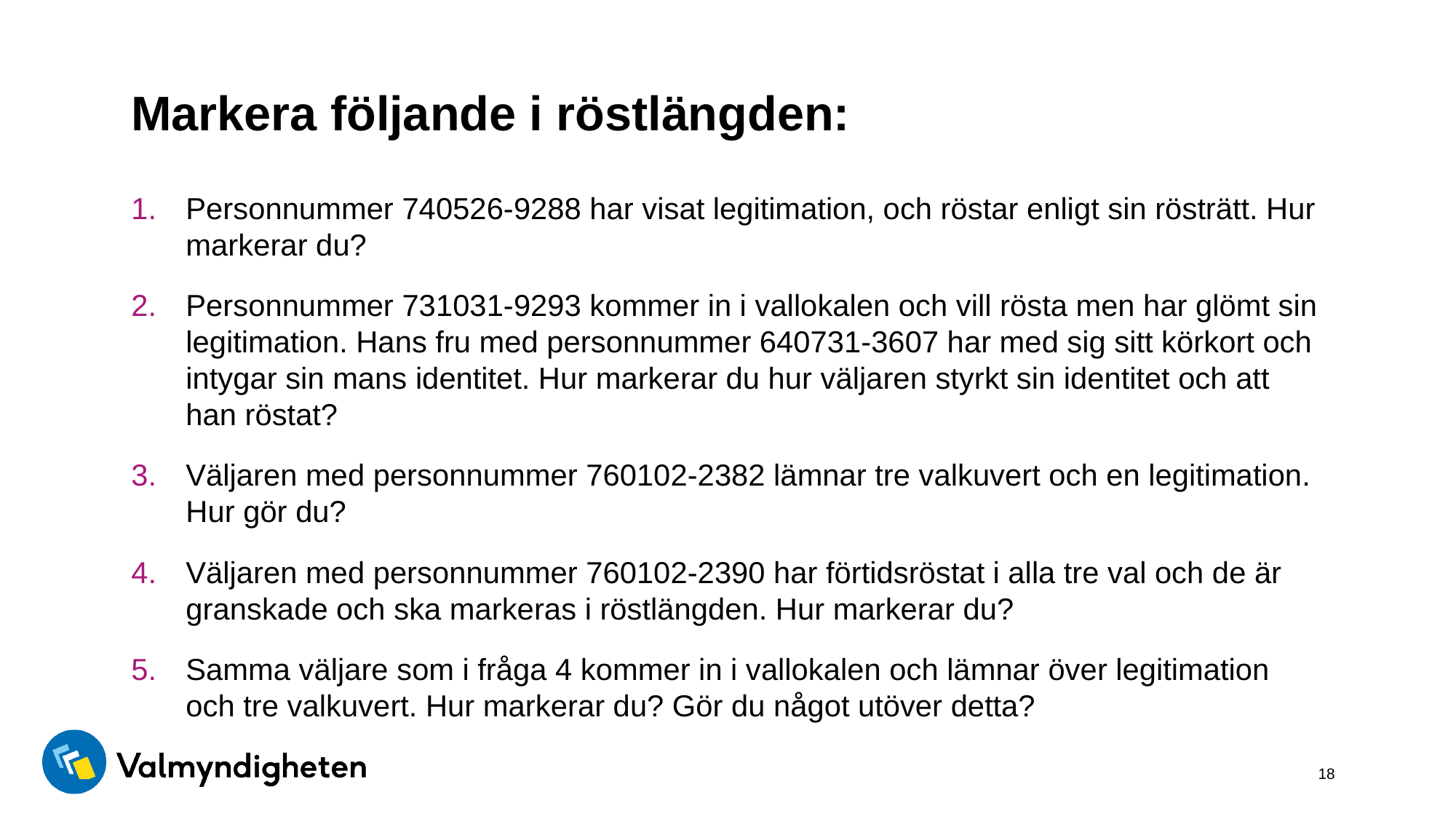

# Markera följande i röstlängden:
Personnummer 740526-9288 har visat legitimation, och röstar enligt sin rösträtt. Hur markerar du?
Personnummer 731031-9293 kommer in i vallokalen och vill rösta men har glömt sin legitimation. Hans fru med personnummer 640731-3607 har med sig sitt körkort och intygar sin mans identitet. Hur markerar du hur väljaren styrkt sin identitet och att han röstat?
Väljaren med personnummer 760102-2382 lämnar tre valkuvert och en legitimation. Hur gör du?
Väljaren med personnummer 760102-2390 har förtidsröstat i alla tre val och de är granskade och ska markeras i röstlängden. Hur markerar du?
Samma väljare som i fråga 4 kommer in i vallokalen och lämnar över legitimation och tre valkuvert. Hur markerar du? Gör du något utöver detta?

18